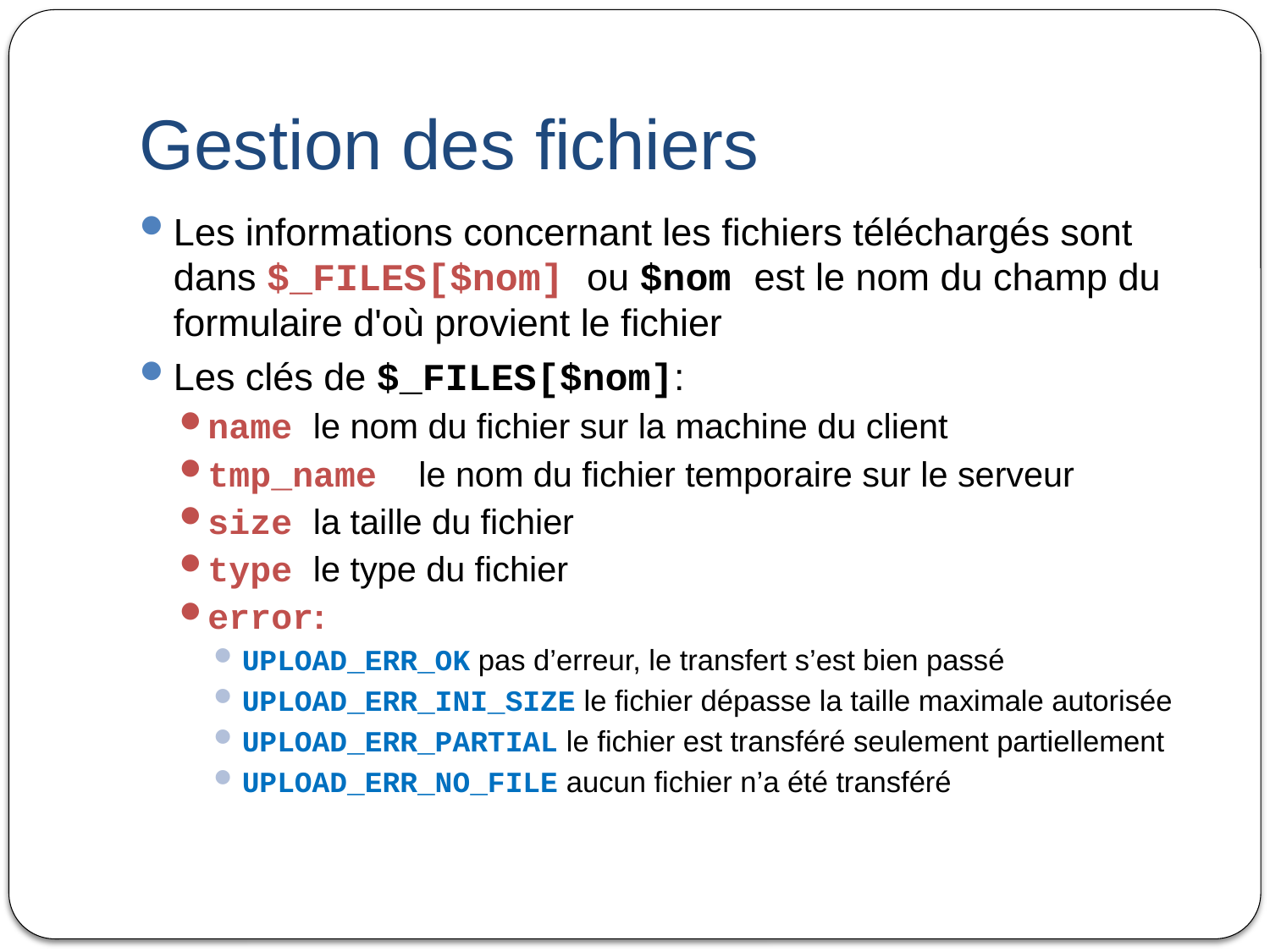

# Gestion des fichiers
Les informations concernant les fichiers téléchargés sont dans $_FILES[$nom] ou $nom est le nom du champ du formulaire d'où provient le fichier
Les clés de $_FILES[$nom]:
name 		le nom du fichier sur la machine du client
tmp_name	le nom du fichier temporaire sur le serveur
size		la taille du fichier
type		le type du fichier
error:
UPLOAD_ERR_OK pas d’erreur, le transfert s’est bien passé
UPLOAD_ERR_INI_SIZE le fichier dépasse la taille maximale autorisée
UPLOAD_ERR_PARTIAL le fichier est transféré seulement partiellement
UPLOAD_ERR_NO_FILE aucun fichier n’a été transféré